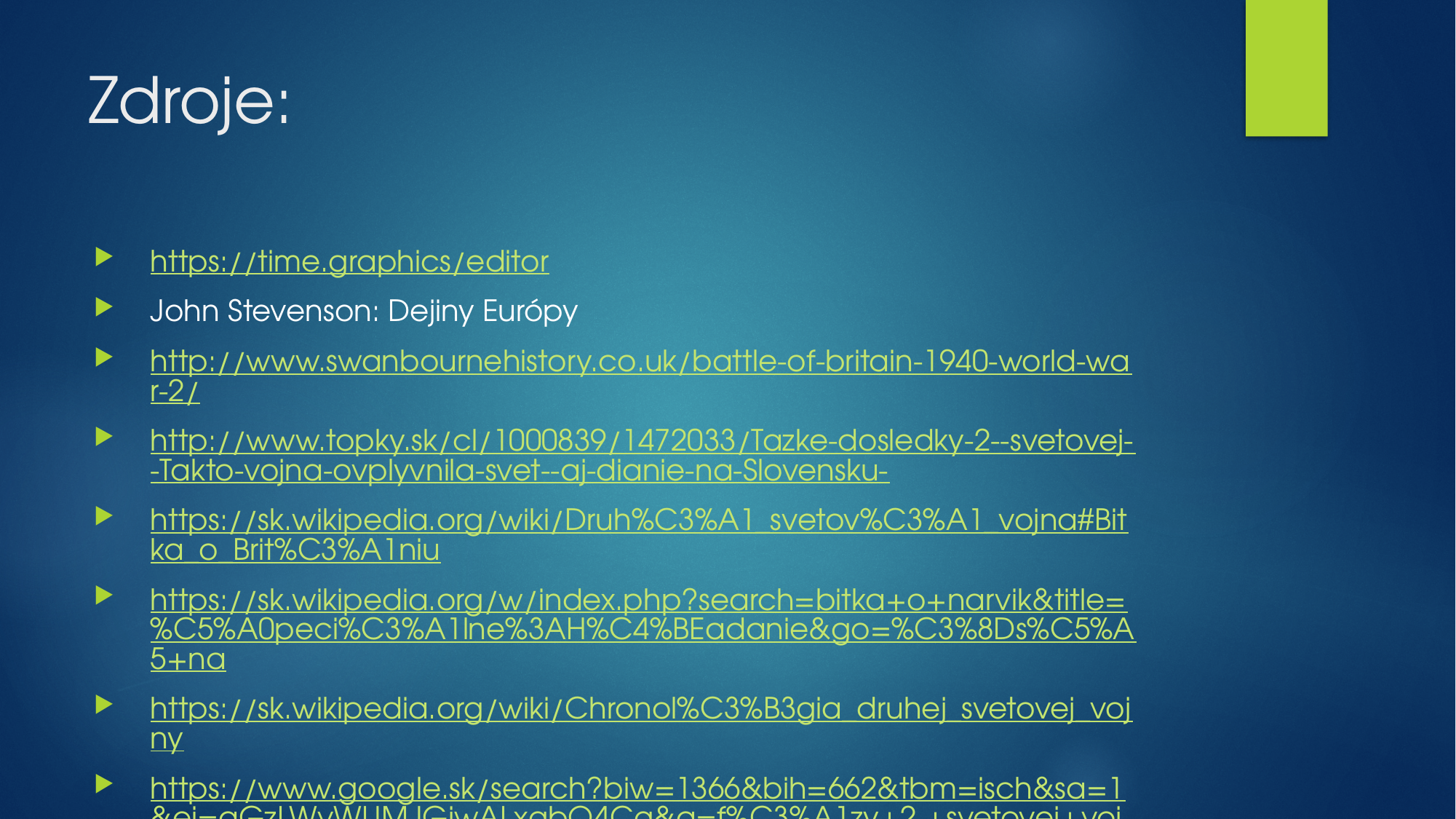

# Zdroje:
https://time.graphics/editor
John Stevenson: Dejiny Európy
http://www.swanbournehistory.co.uk/battle-of-britain-1940-world-war-2/
http://www.topky.sk/cl/1000839/1472033/Tazke-dosledky-2--svetovej--Takto-vojna-ovplyvnila-svet--aj-dianie-na-Slovensku-
https://sk.wikipedia.org/wiki/Druh%C3%A1_svetov%C3%A1_vojna#Bitka_o_Brit%C3%A1niu
https://sk.wikipedia.org/w/index.php?search=bitka+o+narvik&title=%C5%A0peci%C3%A1lne%3AH%C4%BEadanie&go=%C3%8Ds%C5%A5+na
https://sk.wikipedia.org/wiki/Chronol%C3%B3gia_druhej_svetovej_vojny
https://www.google.sk/search?biw=1366&bih=662&tbm=isch&sa=1&ei=aGzLWvWUMJGjwALxgbO4Cg&q=f%C3%A1zy+2.+svetovej+vojny&oq=f%C3%A1zy+2.+svetovej+vojny&gs_l=psy-ab.3...3029.4104.0.4590.5.5.0.0.0.0.96.377.5.5.0....0...1c.1.64.psy-ab..0.1.94...0i7i5i30k1.0.GeEaEsrkE6Y
http://www.panzernet.net/php/index.php?topic=4416.0
https://www.abuba.sk/abuba/node/592